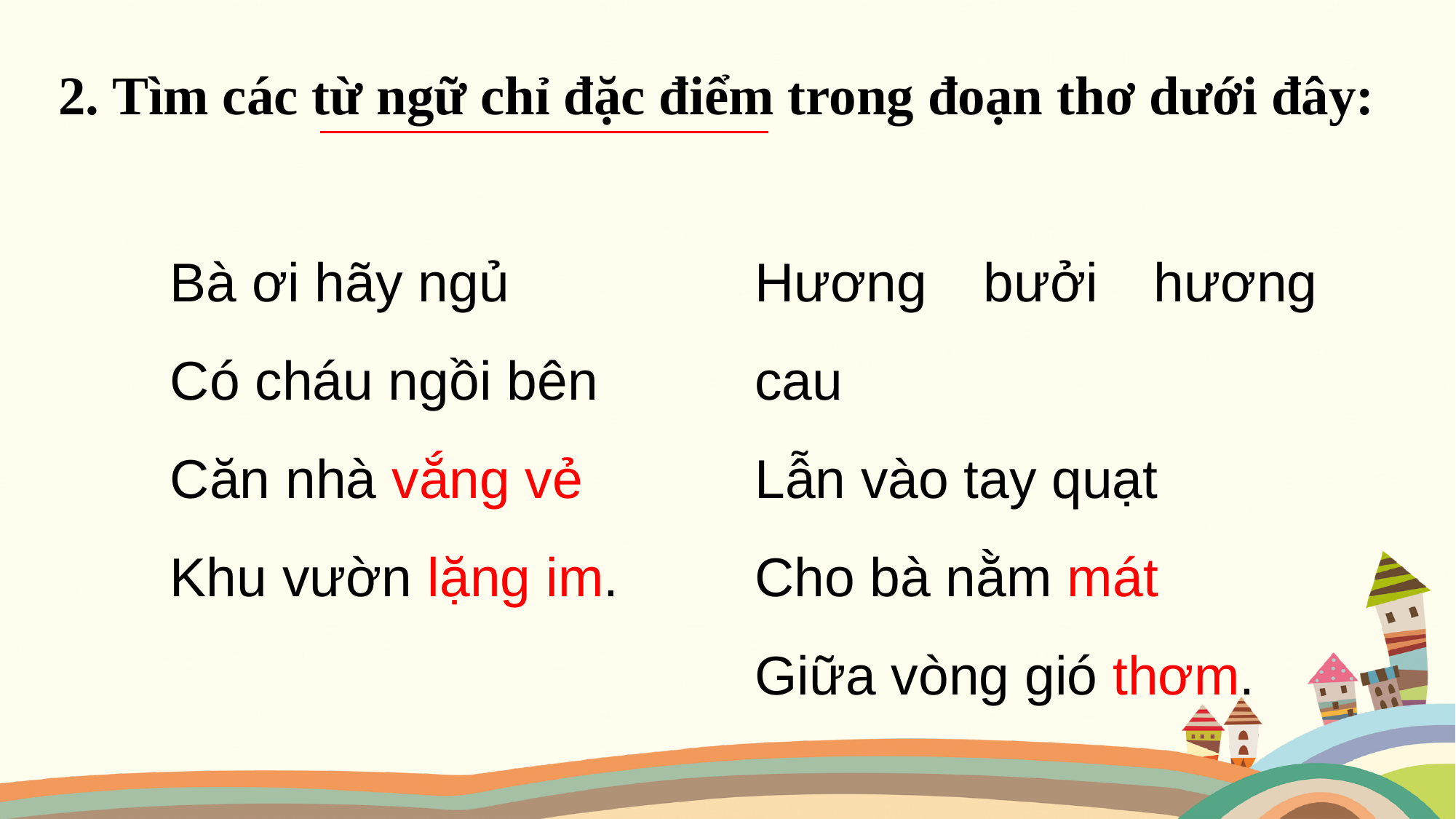

2. Tìm các từ ngữ chỉ đặc điểm trong đoạn thơ dưới đây:
Bà ơi hãy ngủ
Có cháu ngồi bên
Căn nhà vắng vẻ
Khu vườn lặng im.
Hương bưởi hương cau
Lẫn vào tay quạt
Cho bà nằm mát
Giữa vòng gió thơm.